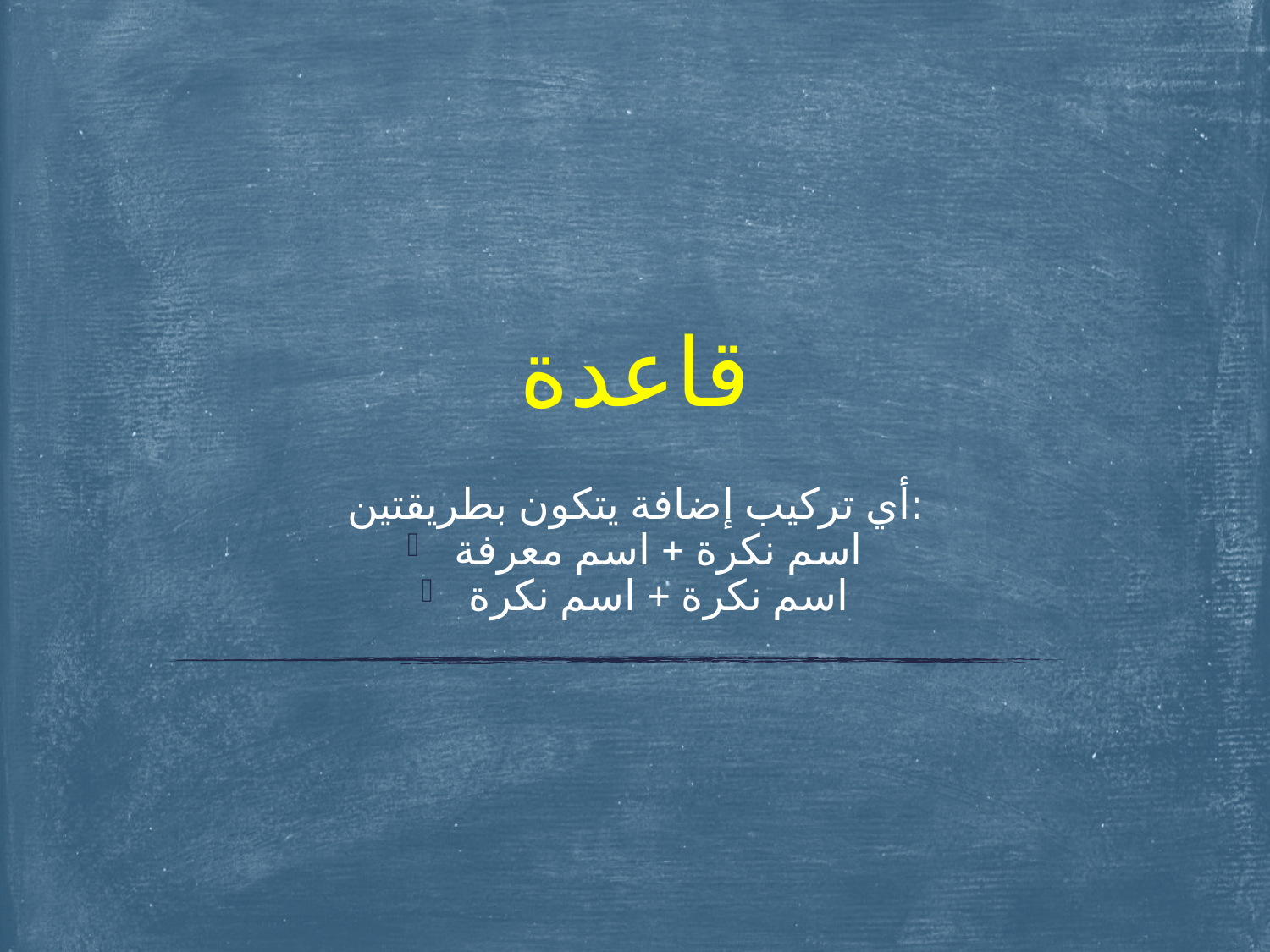

# قاعدة
أي تركيب إضافة يتكون بطريقتين:
اسم نكرة + اسم معرفة
اسم نكرة + اسم نكرة